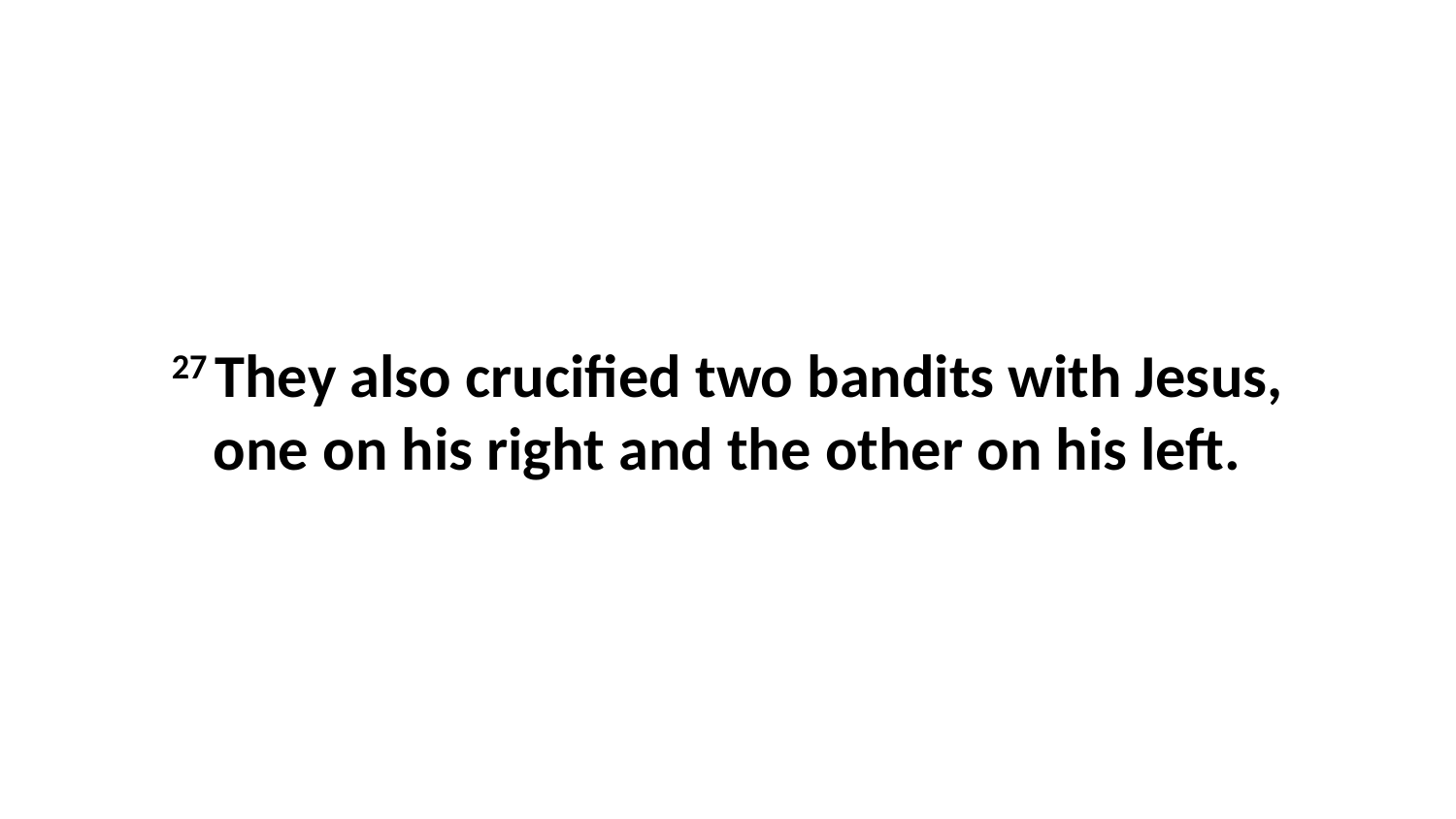

27 They also crucified two bandits with Jesus, one on his right and the other on his left.